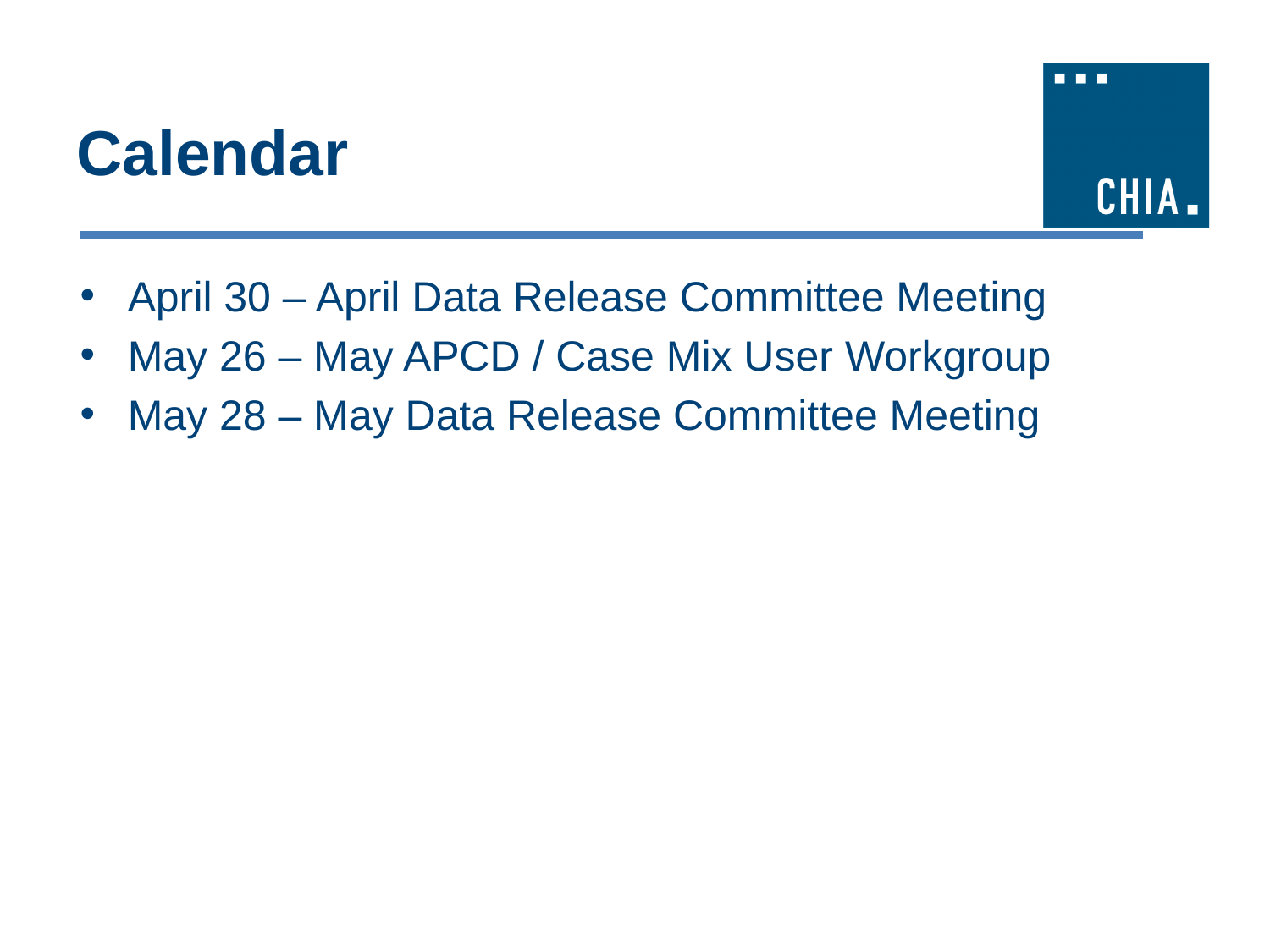

# Calendar
April 30 – April Data Release Committee Meeting
May 26 – May APCD / Case Mix User Workgroup
May 28 – May Data Release Committee Meeting